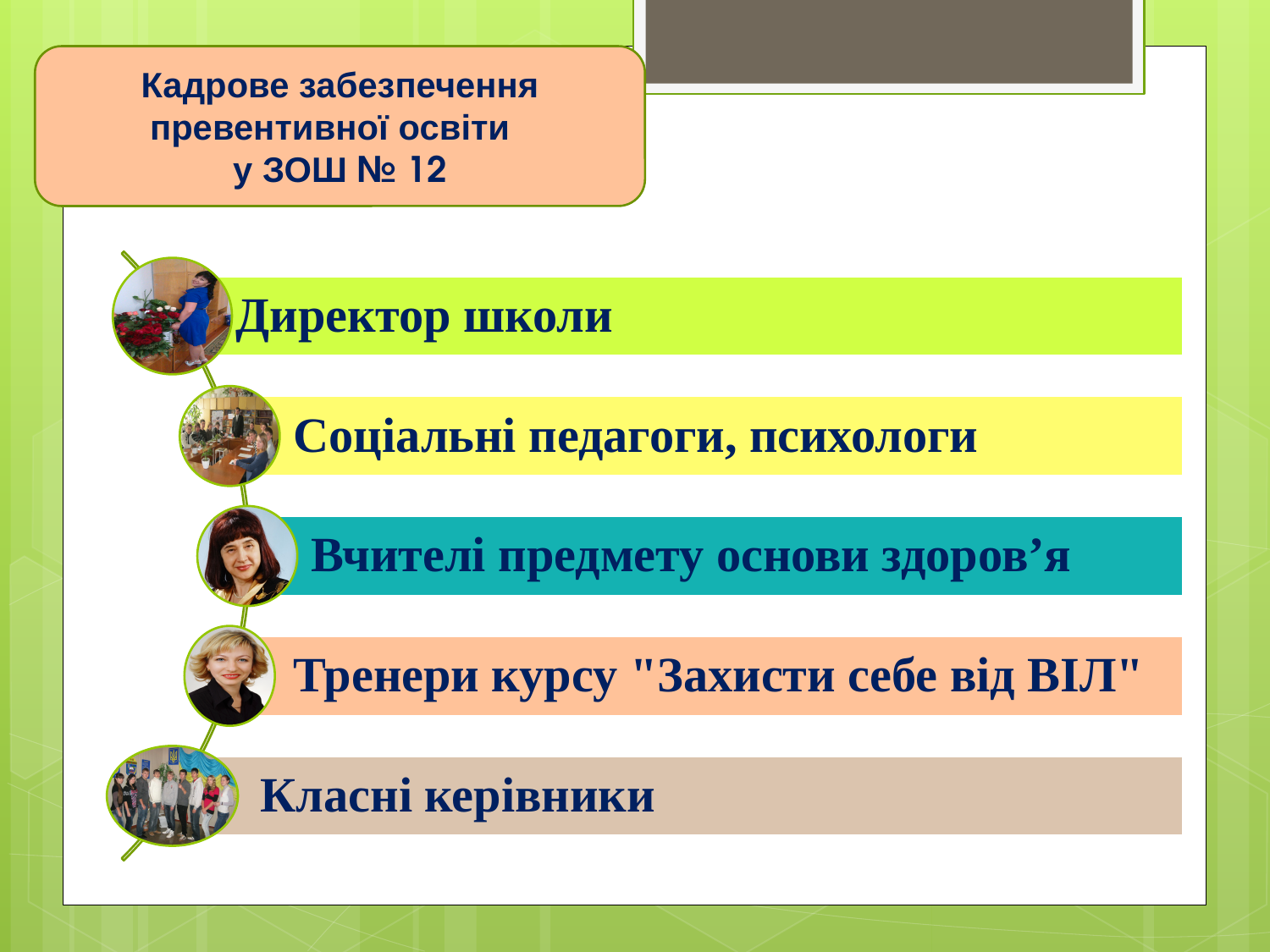

Кадрове забезпечення превентивної освіти
у ЗОШ № 12
#
Директор школи
Соціальні педагоги, психологи
Вчителі предмету основи здоров’я
Тренери курсу "Захисти себе від ВІЛ"
  Класні керівники